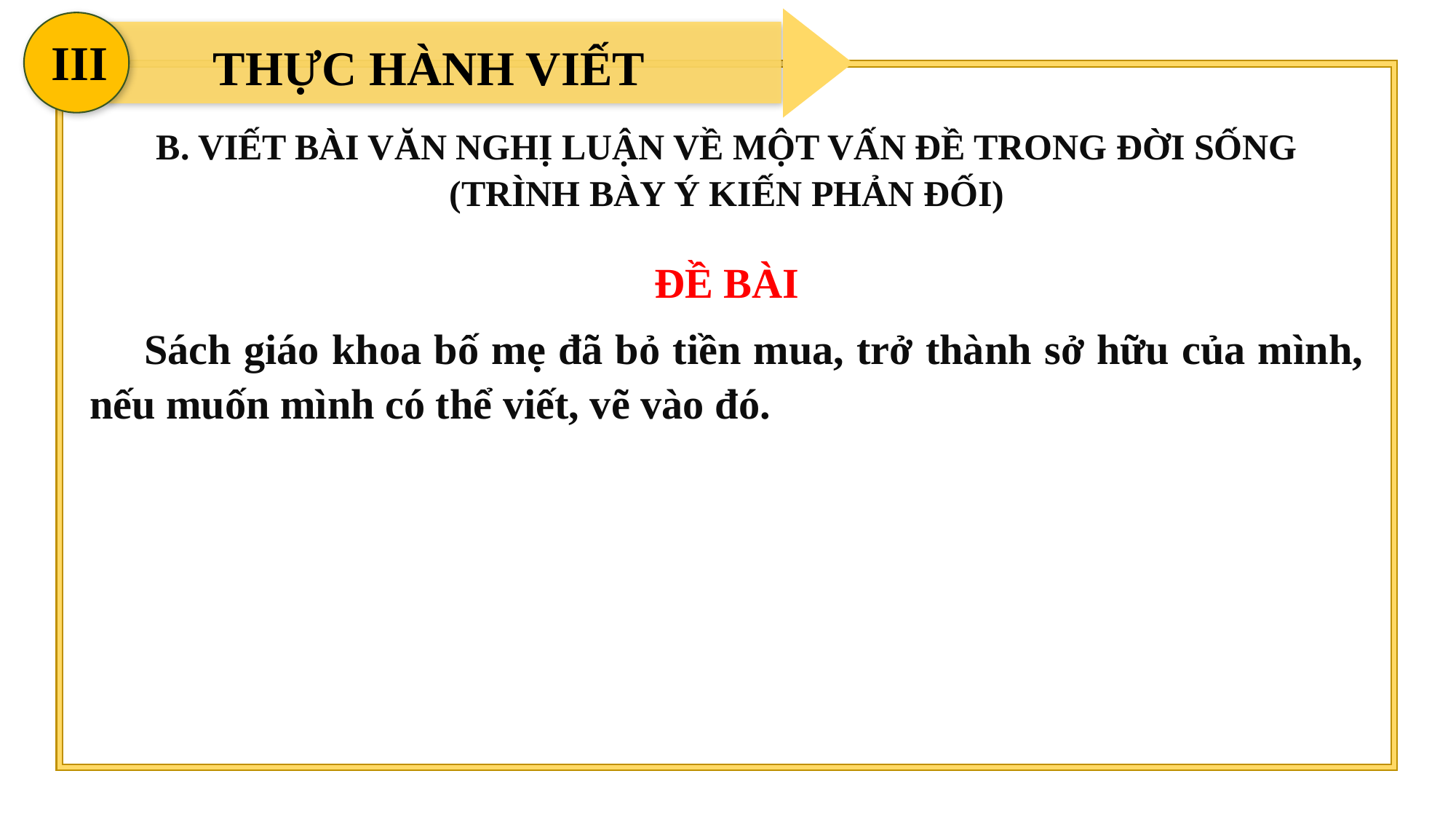

III
THỰC HÀNH VIẾT

B. VIẾT BÀI VĂN NGHỊ LUẬN VỀ MỘT VẤN ĐỀ TRONG ĐỜI SỐNG (TRÌNH BÀY Ý KIẾN PHẢN ĐỐI)
ĐỀ BÀI
Sách giáo khoa bố mẹ đã bỏ tiền mua, trở thành sở hữu của mình, nếu muốn mình có thể viết, vẽ vào đó.